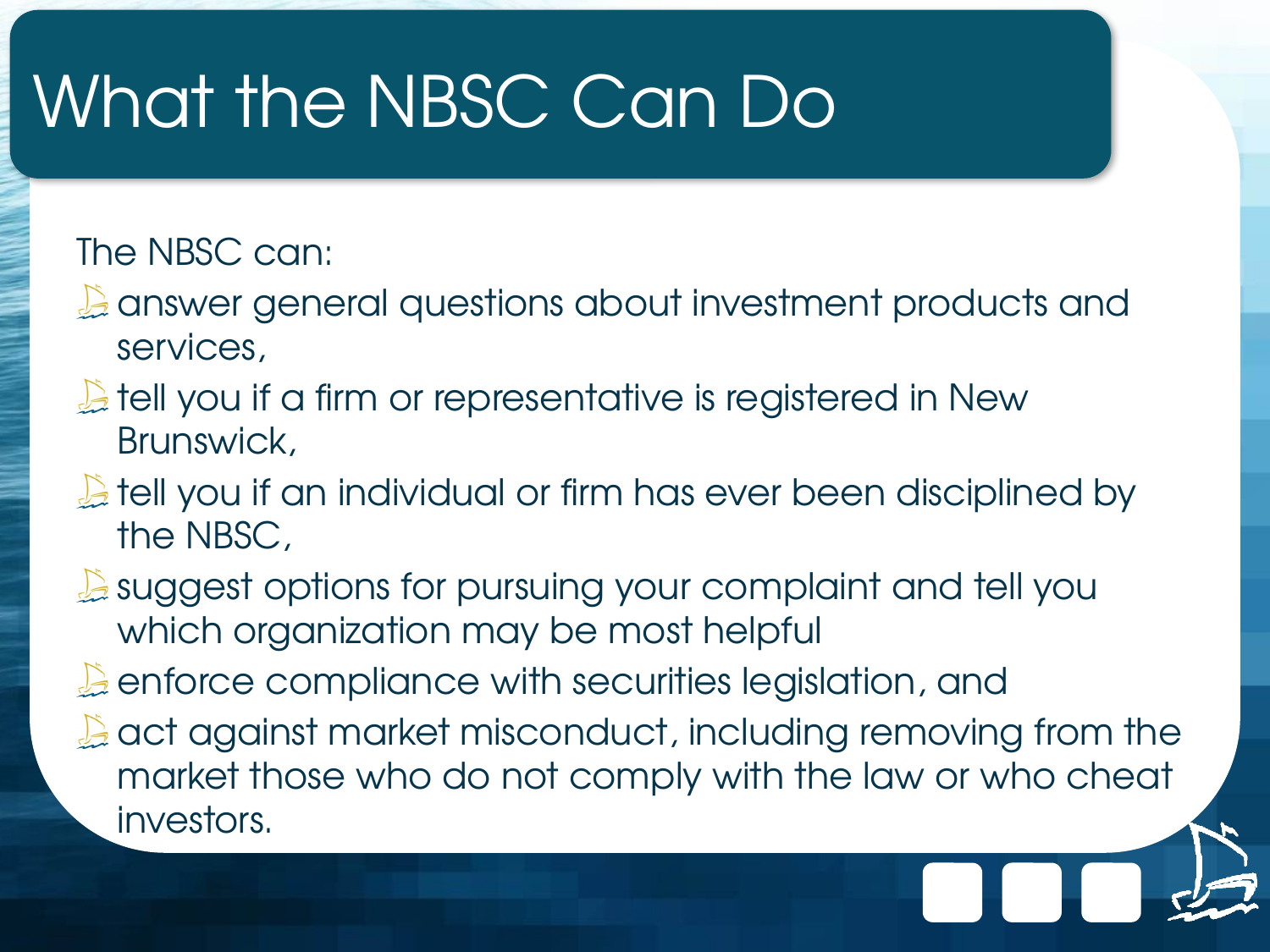

# What the NBSC Can Do
The NBSC can:
answer general questions about investment products and services,
tell you if a firm or representative is registered in New Brunswick,
tell you if an individual or firm has ever been disciplined by the NBSC,
suggest options for pursuing your complaint and tell you which organization may be most helpful
enforce compliance with securities legislation, and
act against market misconduct, including removing from the market those who do not comply with the law or who cheat investors.